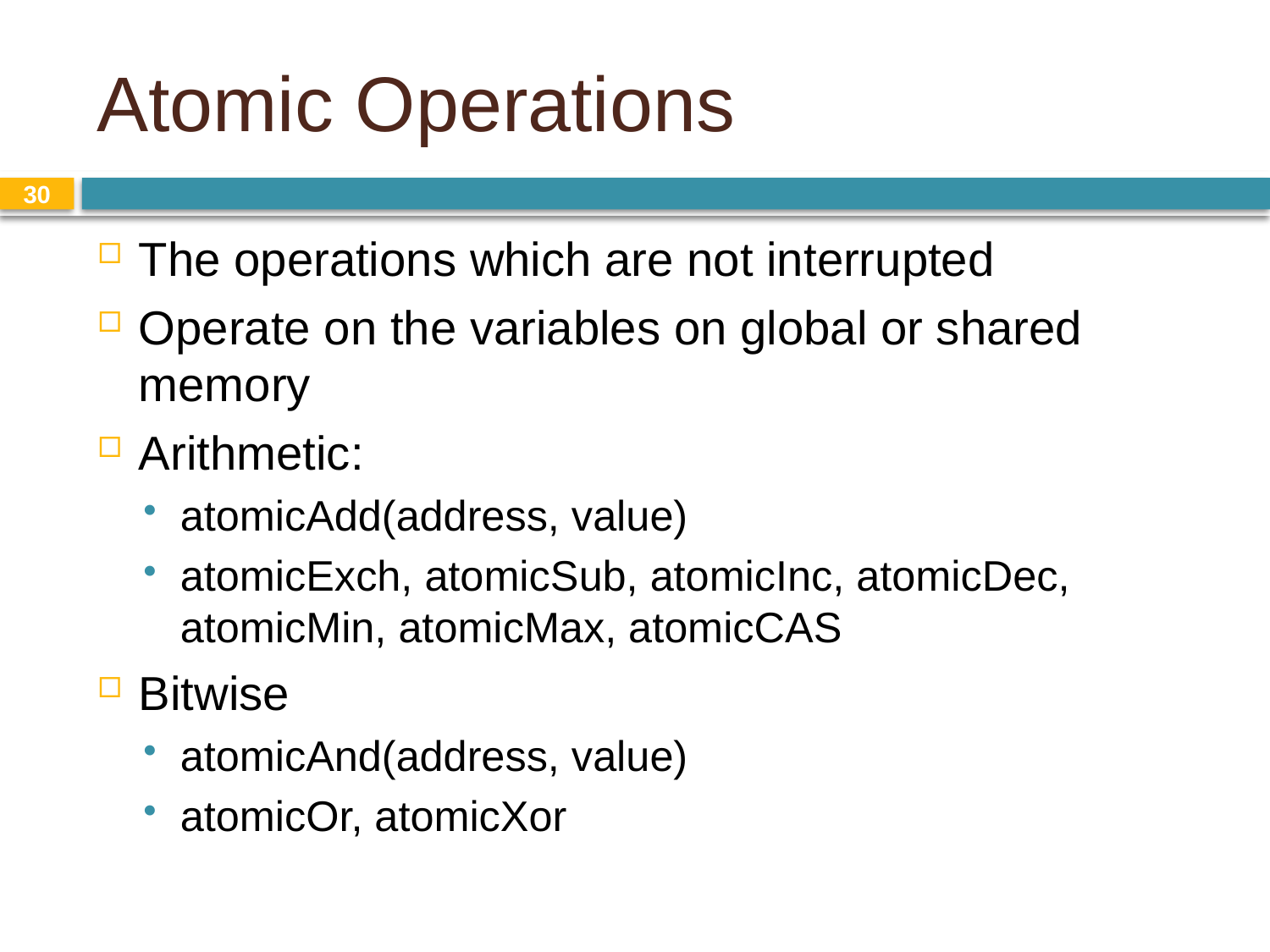

# Atomic Operations
30
The operations which are not interrupted
Operate on the variables on global or shared memory
Arithmetic:
atomicAdd(address, value)
atomicExch, atomicSub, atomicInc, atomicDec, atomicMin, atomicMax, atomicCAS
Bitwise
atomicAnd(address, value)
atomicOr, atomicXor